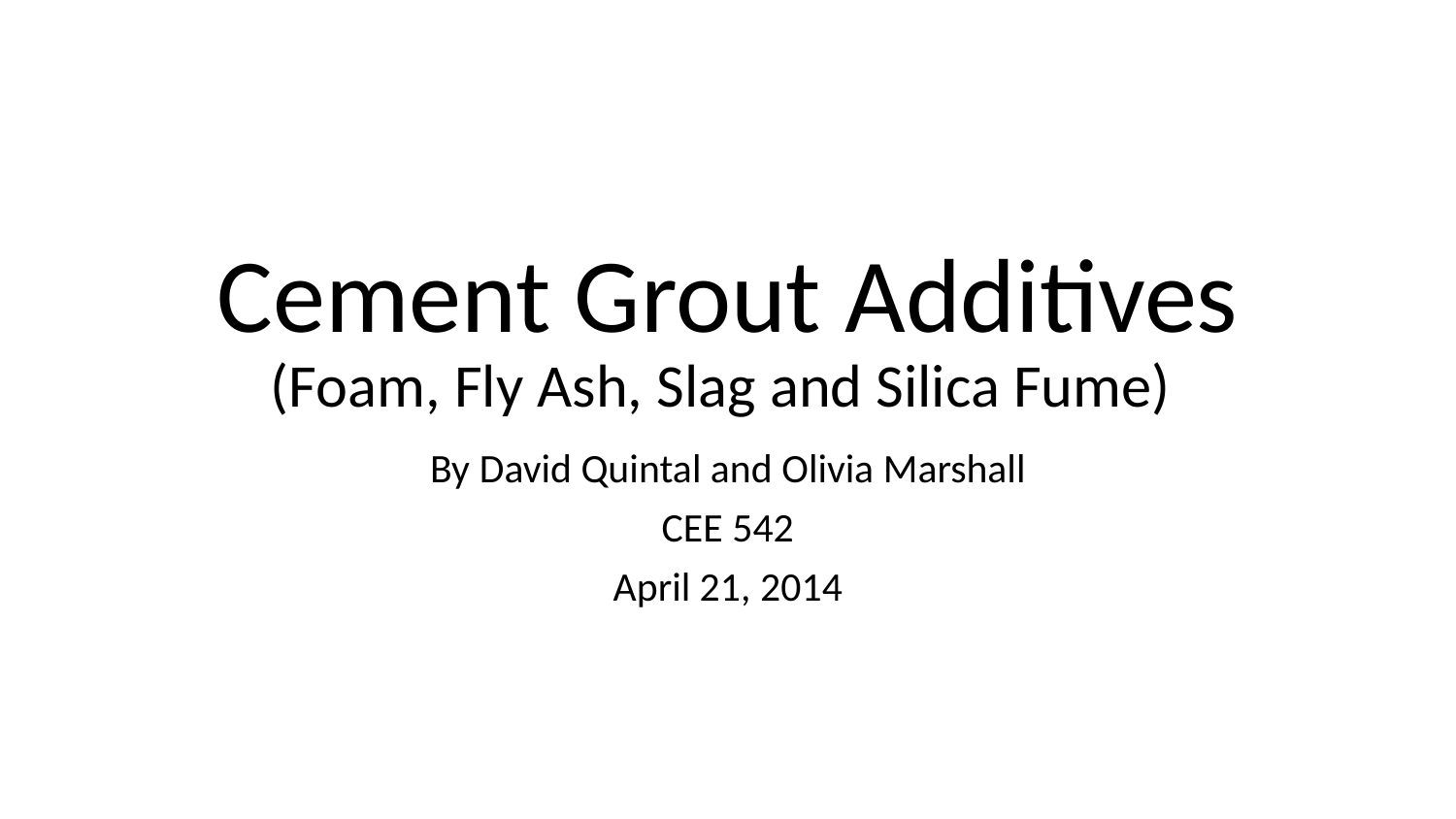

# Cement Grout Additives
(Foam, Fly Ash, Slag and Silica Fume)
By David Quintal and Olivia Marshall
CEE 542
April 21, 2014